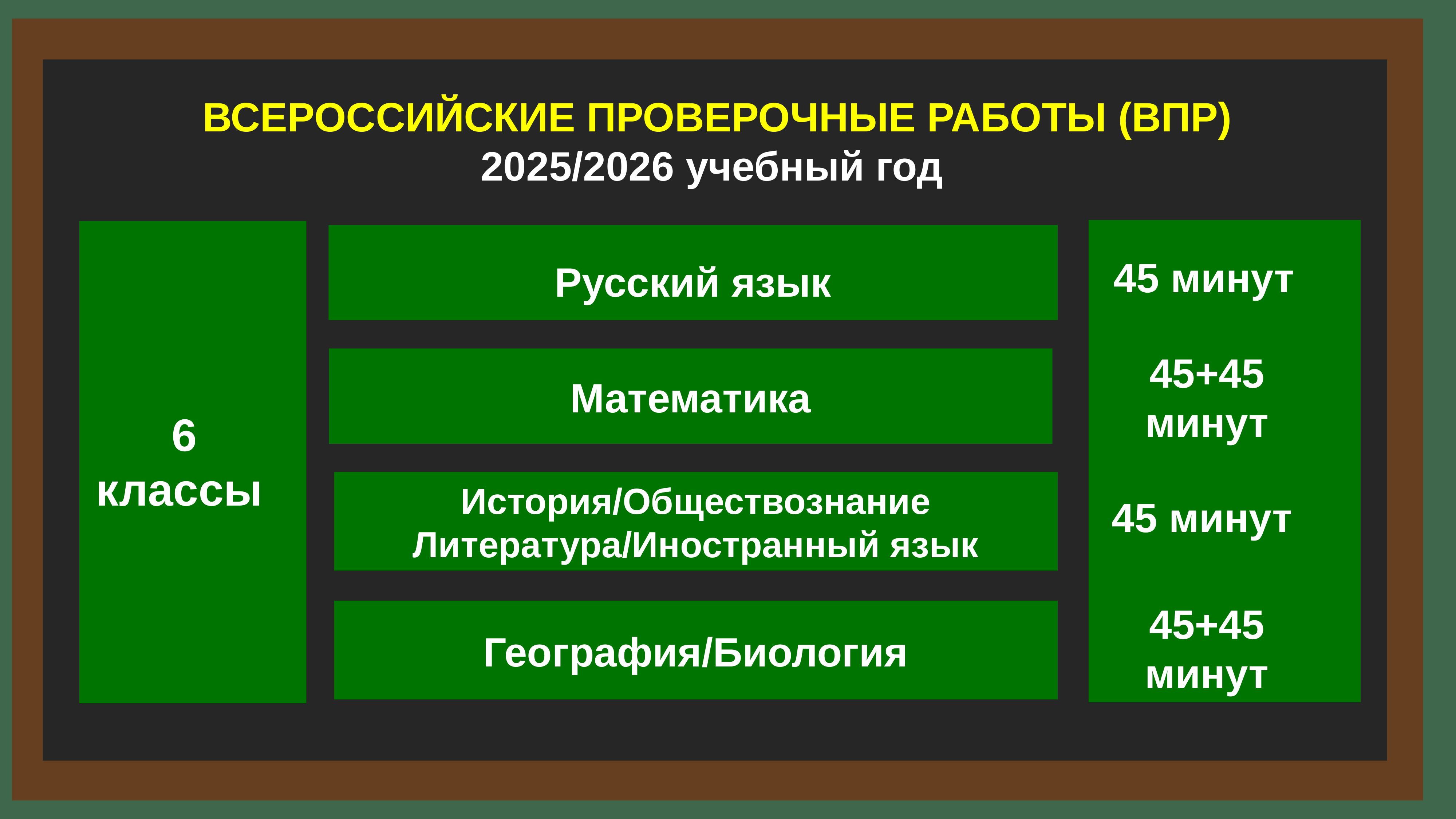

ВСЕРОССИЙСКИЕ ПРОВЕРОЧНЫЕ РАБОТЫ (ВПР)
2025/2026 учебный год

45 минут
Русский язык
45+45 минут
Математика
      6 классы
История/Обществознание
Литература/Иностранный язык
45 минут
45+45 минут
География/Биология